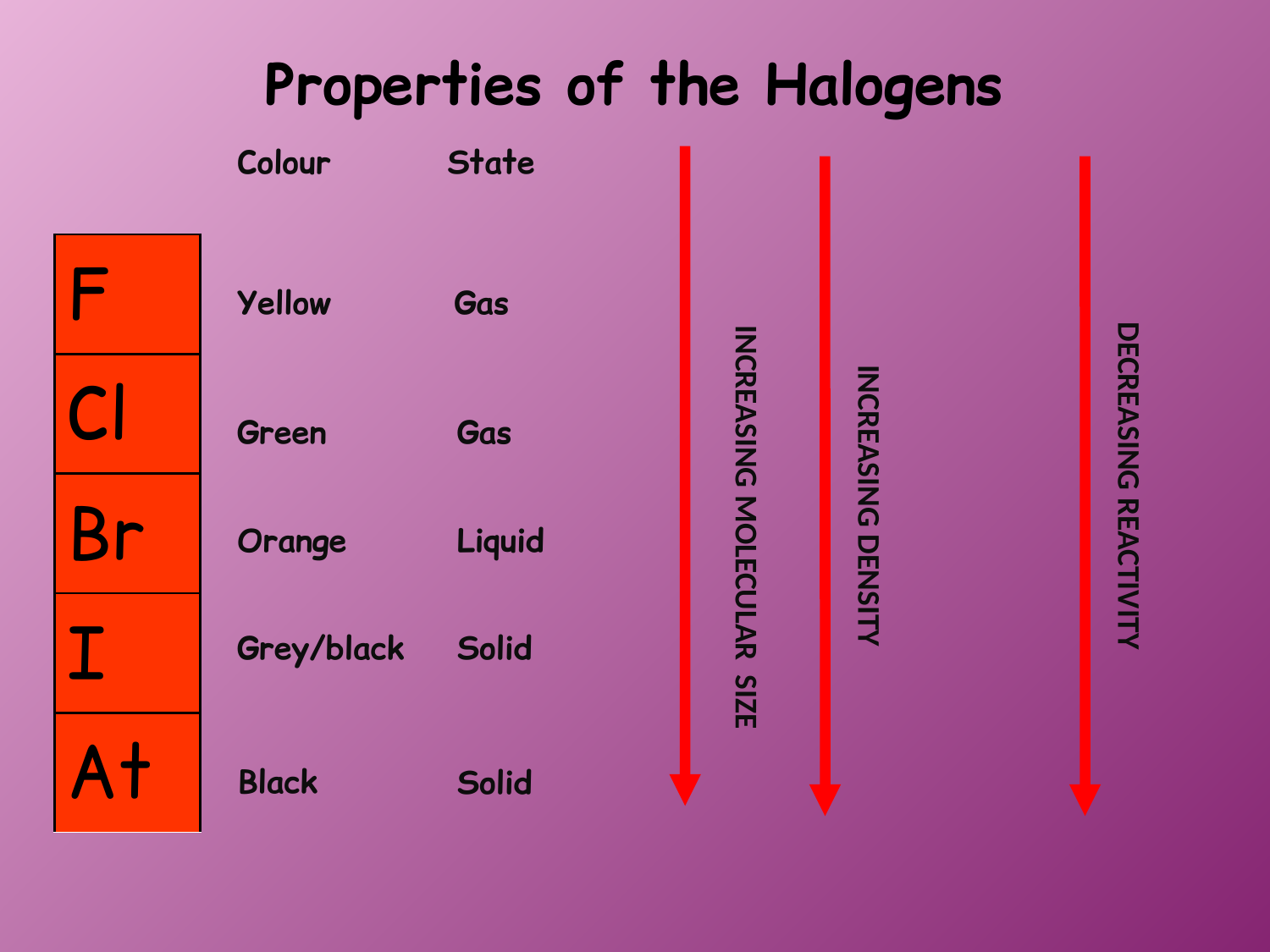

# Properties of the Halogens

State
Colour

INCREASING MOLECULAR  SIZE

INCREASING DENSITY

DECREASING REACTIVITY
| F |
| --- |
| Cl |
| Br |
| I |
| At |
Yellow
Gas
Green

Orange

Grey/black
Gas

Liquid

Solid
Black
Solid